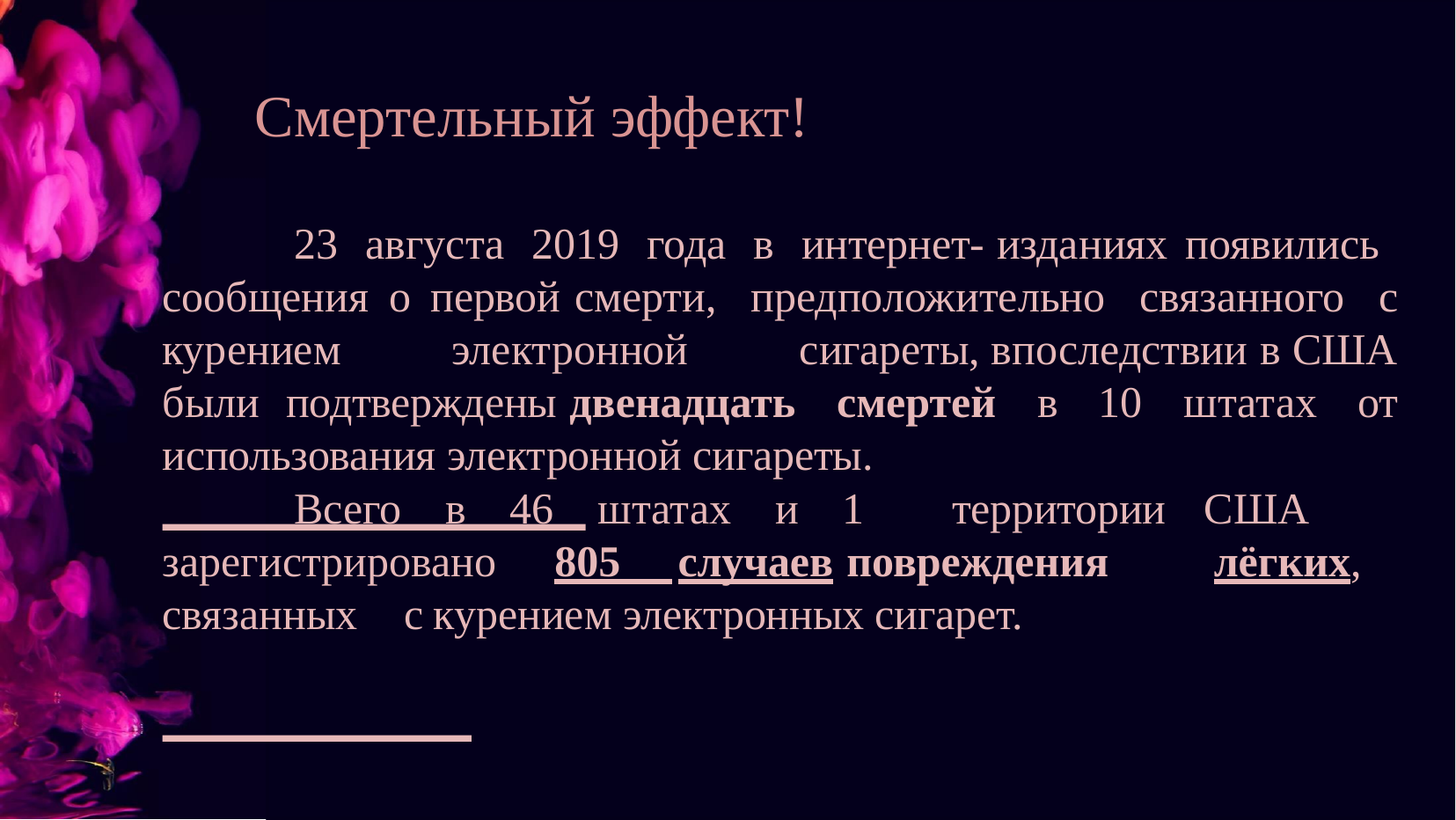

# Смертельный эффект!
23  августа  2019  года  в  интернет- изданиях появились  сообщения о первой смерти,  предположительно  связанного  с курением     электронной     сигареты, впоследствии в США были  подтверждены двенадцать  смертей  в  10  штатах  от использования электронной сигареты.
Всего в 46 штатах и 1  территории США   зарегистрировано   805   случаев повреждения     лёгких,   связанных   с курением электронных сигарет.